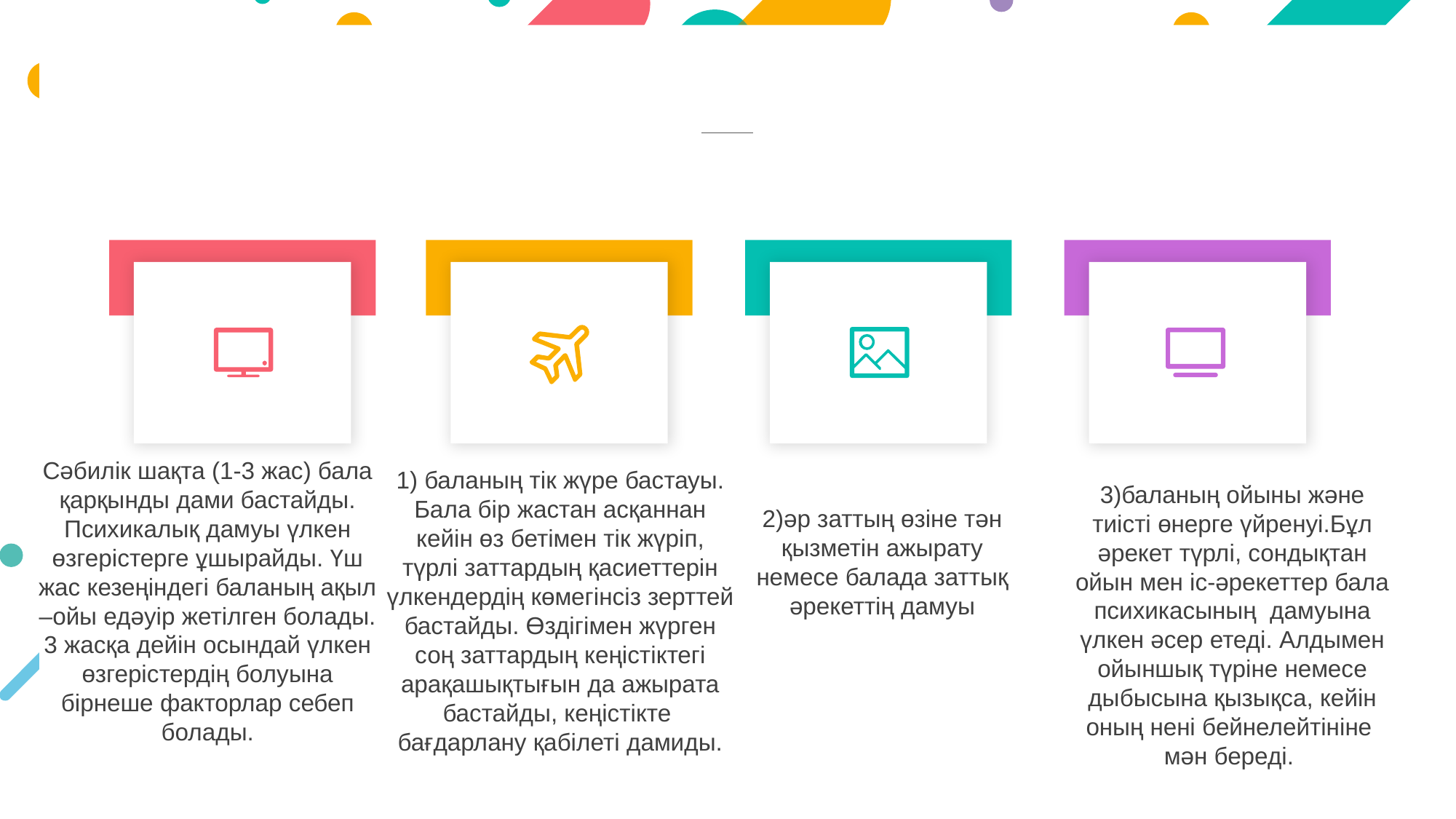

Сәбилік шақта (1-3 жас) бала қарқынды дами бастайды. Психикалық дамуы үлкен өзгерістерге ұшырайды. Үш жас кезеңіндегі баланың ақыл –ойы едәуір жетілген болады. 3 жасқа дейін осындай үлкен өзгерістердің болуына бірнеше факторлар себеп болады.
1) баланың тік жүре бастауы. Бала бір жастан асқаннан кейін өз бетімен тік жүріп, түрлі заттардың қасиеттерін үлкендердің көмегінсіз зерттей бастайды. Өздігімен жүрген соң заттардың кеңістіктегі арақашықтығын да ажырата бастайды, кеңістікте  бағдарлану қабілеті дамиды.
3)баланың ойыны және тиісті өнерге үйренуі.Бұл әрекет түрлі, сондықтан ойын мен іс-әрекеттер бала психикасының  дамуына үлкен әсер етеді. Алдымен ойыншық түріне немесе дыбысына қызықса, кейін оның нені бейнелейтініне  мән береді.

2)әр заттың өзіне тән қызметін ажырату немесе балада заттық әрекеттің дамуы